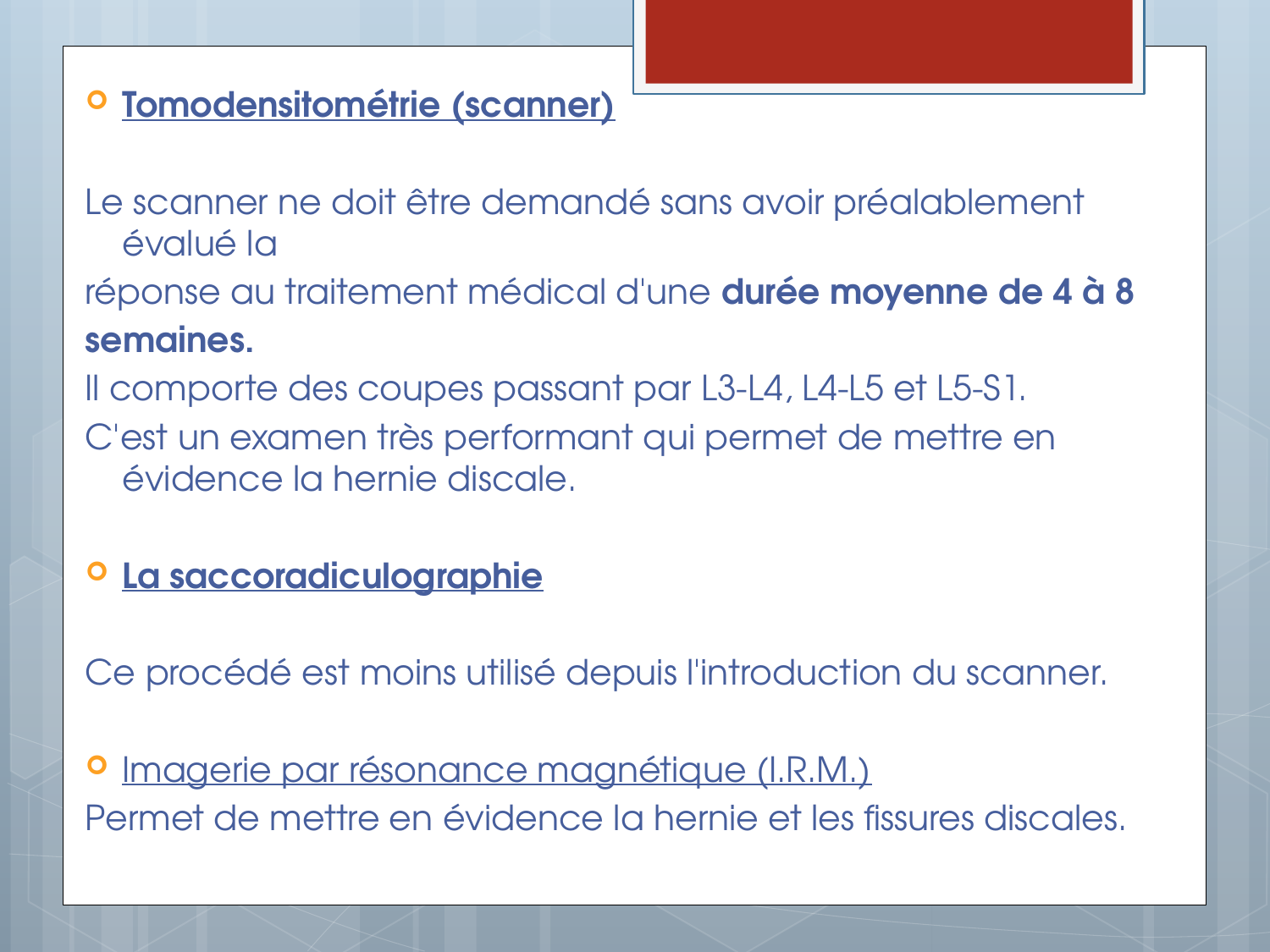

Tomodensitométrie (scanner)

Le scanner ne doit être demandé sans avoir préalablement évalué la
réponse au traitement médical d'une durée moyenne de 4 à 8
semaines.
Il comporte des coupes passant par L3-L4, L4-L5 et L5-S1.
C'est un examen très performant qui permet de mettre en évidence la hernie discale.

La saccoradiculographie

Ce procédé est moins utilisé depuis l'introduction du scanner.

Imagerie par résonance magnétique (I.R.M.)
Permet de mettre en évidence la hernie et les fissures discales.